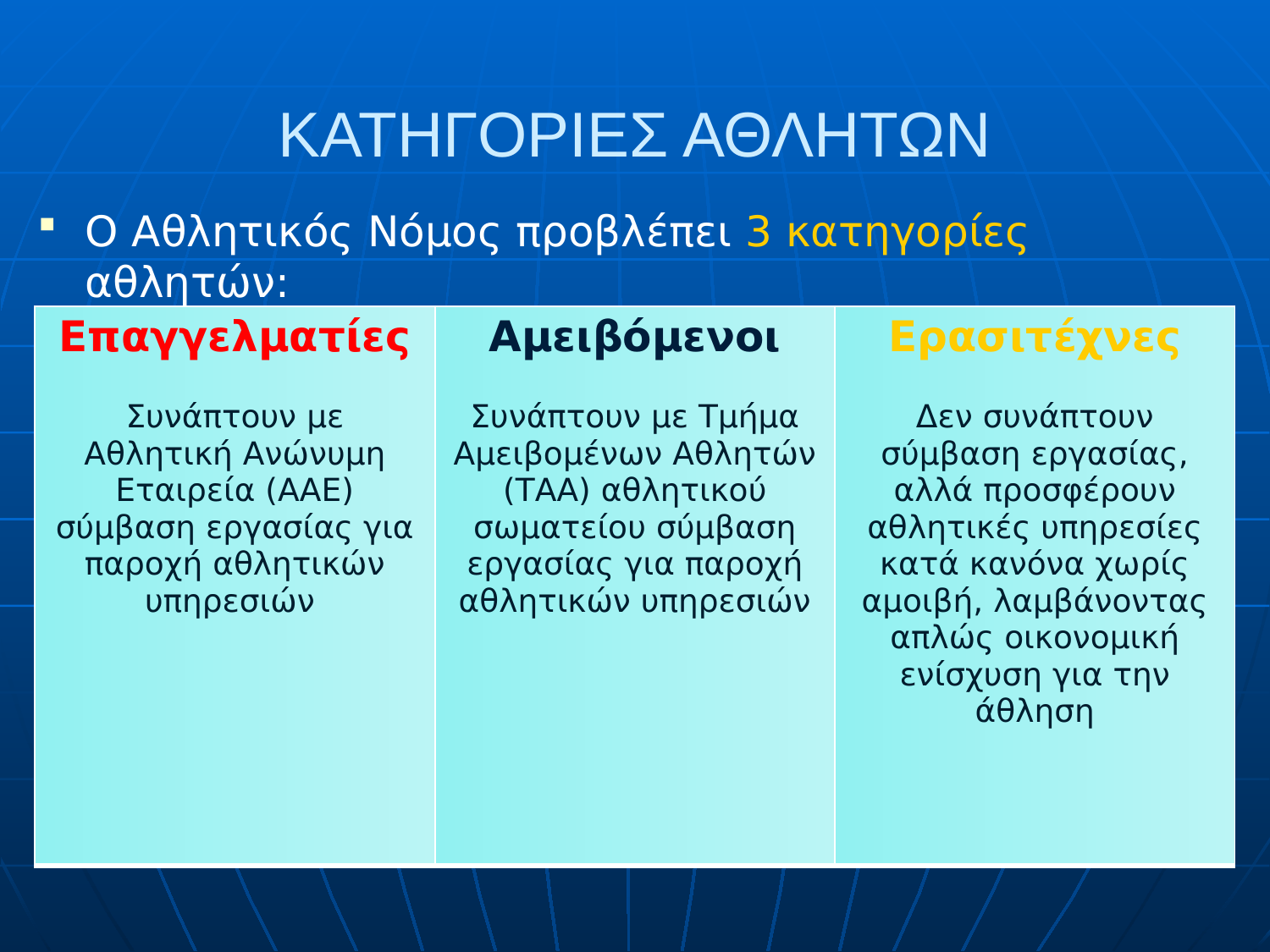

# ΚΑΤΗΓΟΡΙΕΣ ΑΘΛΗΤΩΝ
Ο Αθλητικός Νόμος προβλέπει 3 κατηγορίες αθλητών:

| Επαγγελματίες Συνάπτουν με Αθλητική Ανώνυμη Εταιρεία (ΑΑΕ) σύμβαση εργασίας για παροχή αθλητικών υπηρεσιών | Αμειβόμενοι Συνάπτουν με Τμήμα Αμειβομένων Αθλητών (ΤΑΑ) αθλητικού σωματείου σύμβαση εργασίας για παροχή αθλητικών υπηρεσιών | Ερασιτέχνες Δεν συνάπτουν σύμβαση εργασίας, αλλά προσφέρουν αθλητικές υπηρεσίες κατά κανόνα χωρίς αμοιβή, λαμβάνοντας απλώς οικονομική ενίσχυση για την άθληση |
| --- | --- | --- |